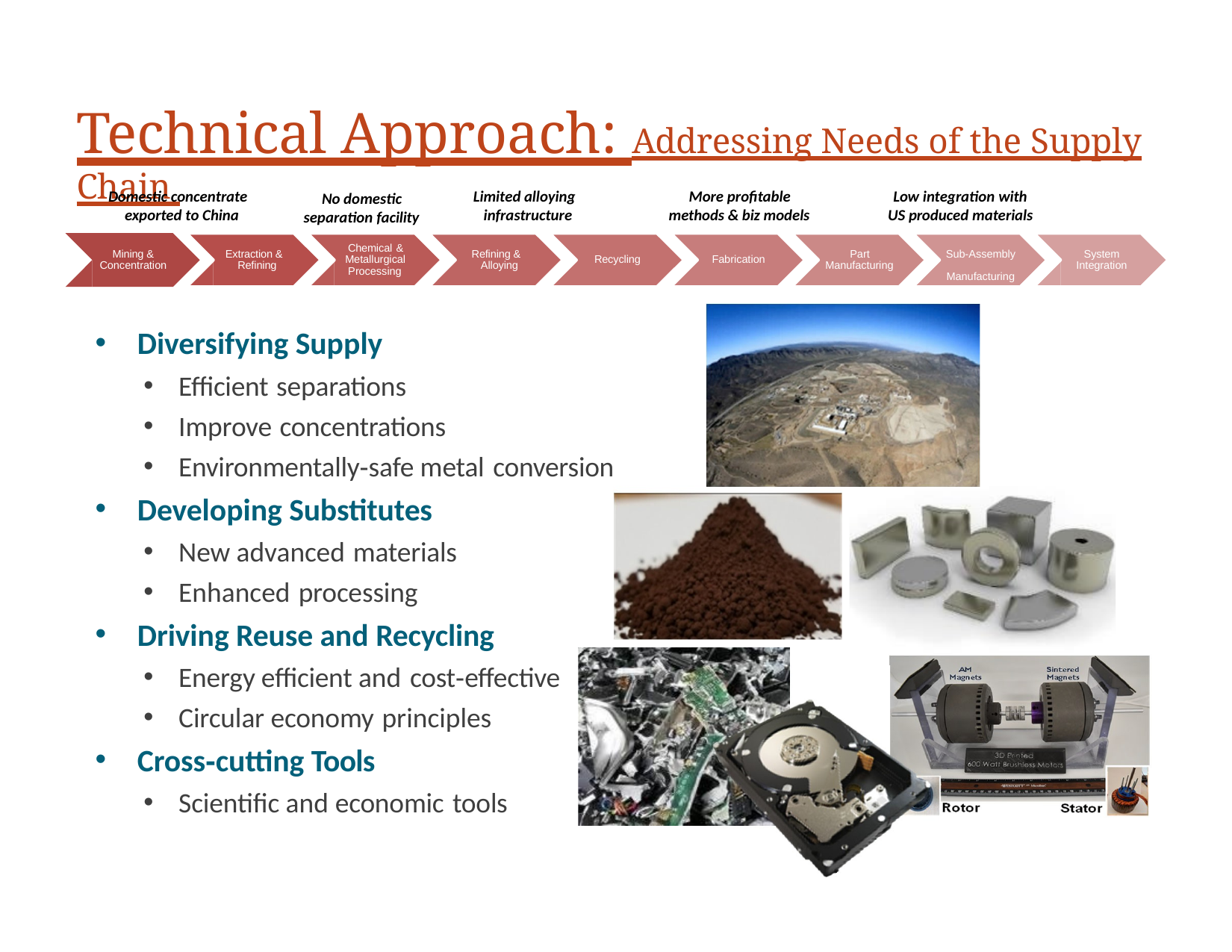

# Technical Approach: Addressing Needs of the Supply Chain
Domestic concentrate  exported to China
Limited alloying  infrastructure
More profitable  methods & biz models
Low integration with  US produced materials
No domestic  separation facility

Chemical &  Metallurgical  Processing
Mining &  Concentration
Extraction &  Refining
Refining &  Alloying
Part  Manufacturing
Sub-Assembly  Manufacturing
System  Integration
Recycling
Fabrication

Diversifying Supply
Efficient separations
Improve concentrations
Environmentally‐safe metal conversion
Developing Substitutes
New advanced materials
Enhanced processing
Driving Reuse and Recycling
Energy efficient and cost‐effective
Circular economy principles
Cross‐cutting Tools
Scientific and economic tools